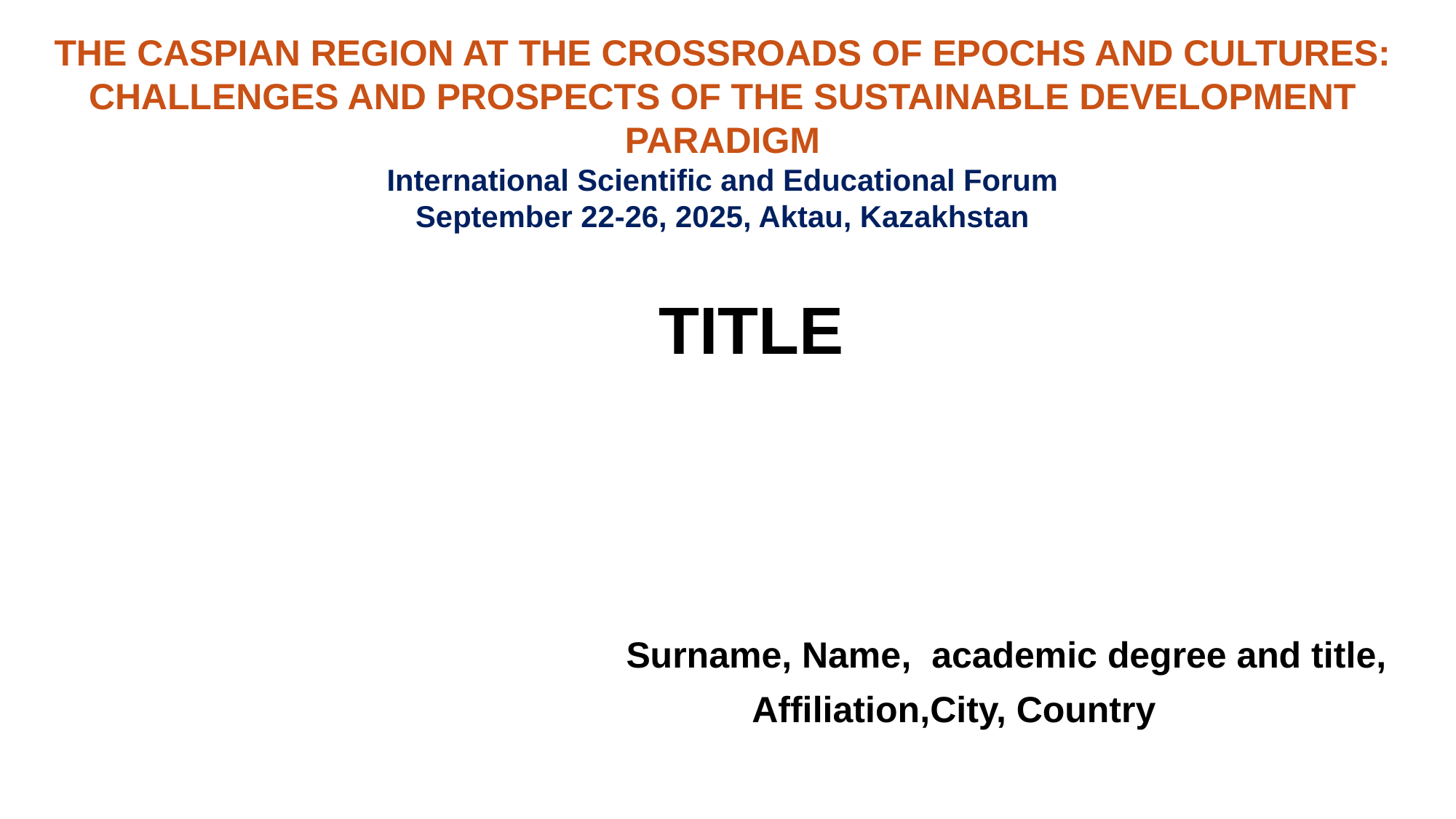

THE CASPIAN REGION AT THE CROSSROADS OF EPOCHS AND CULTURES:
CHALLENGES AND PROSPECTS OF THE SUSTAINABLE DEVELOPMENT PARADIGM
International Scientific and Educational Forum
September 22-26, 2025, Aktau, Kazakhstan
# TITLE
Surname, Name,  academic degree and title,
Affiliation,City, Country